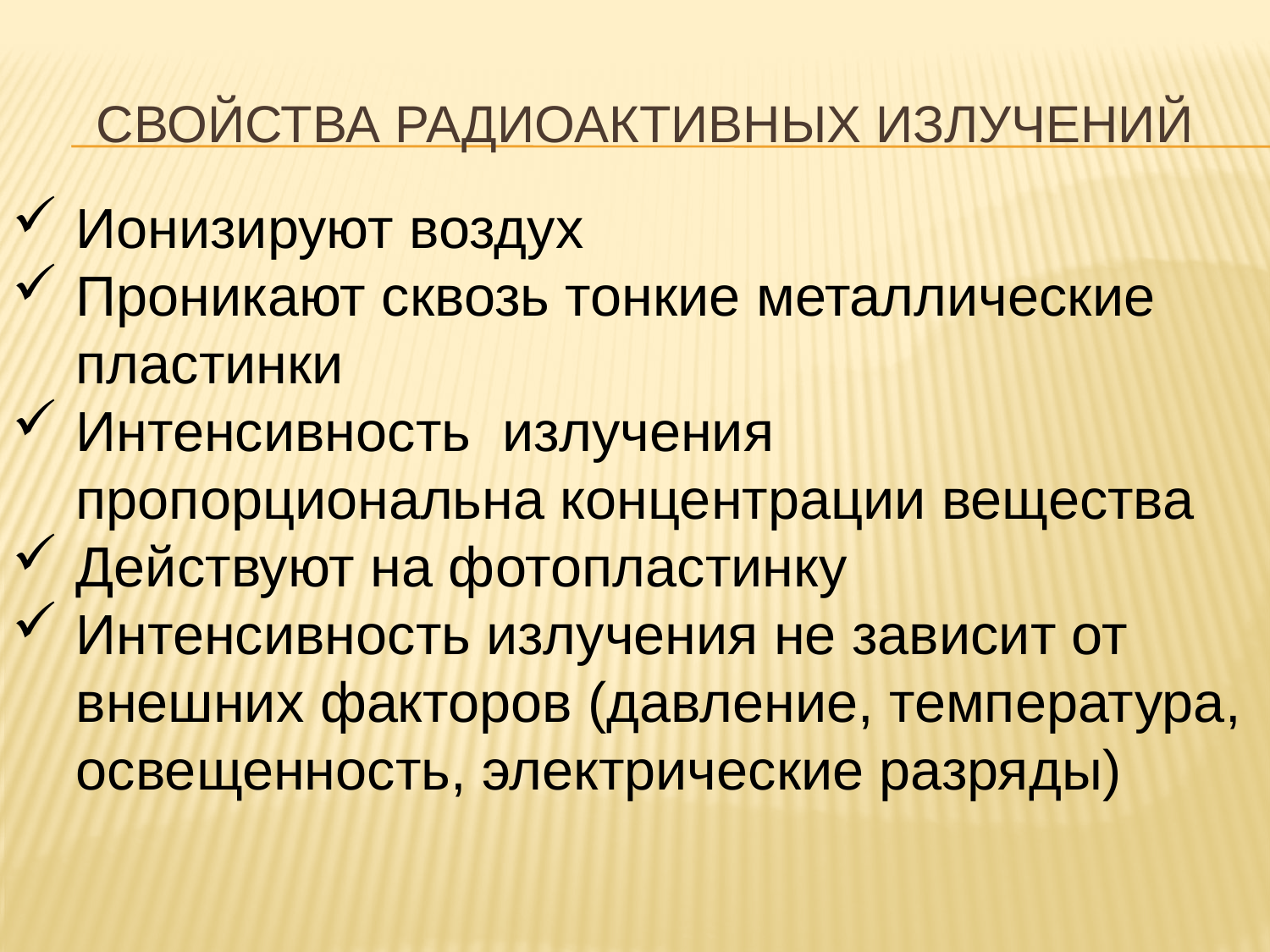

# Свойства радиоактивных излучений
Ионизируют воздух
Проникают сквозь тонкие металлические пластинки
Интенсивность  излучения пропорциональна концентрации вещества
Действуют на фотопластинку
Интенсивность излучения не зависит от внешних факторов (давление, температура, освещенность, электрические разряды)